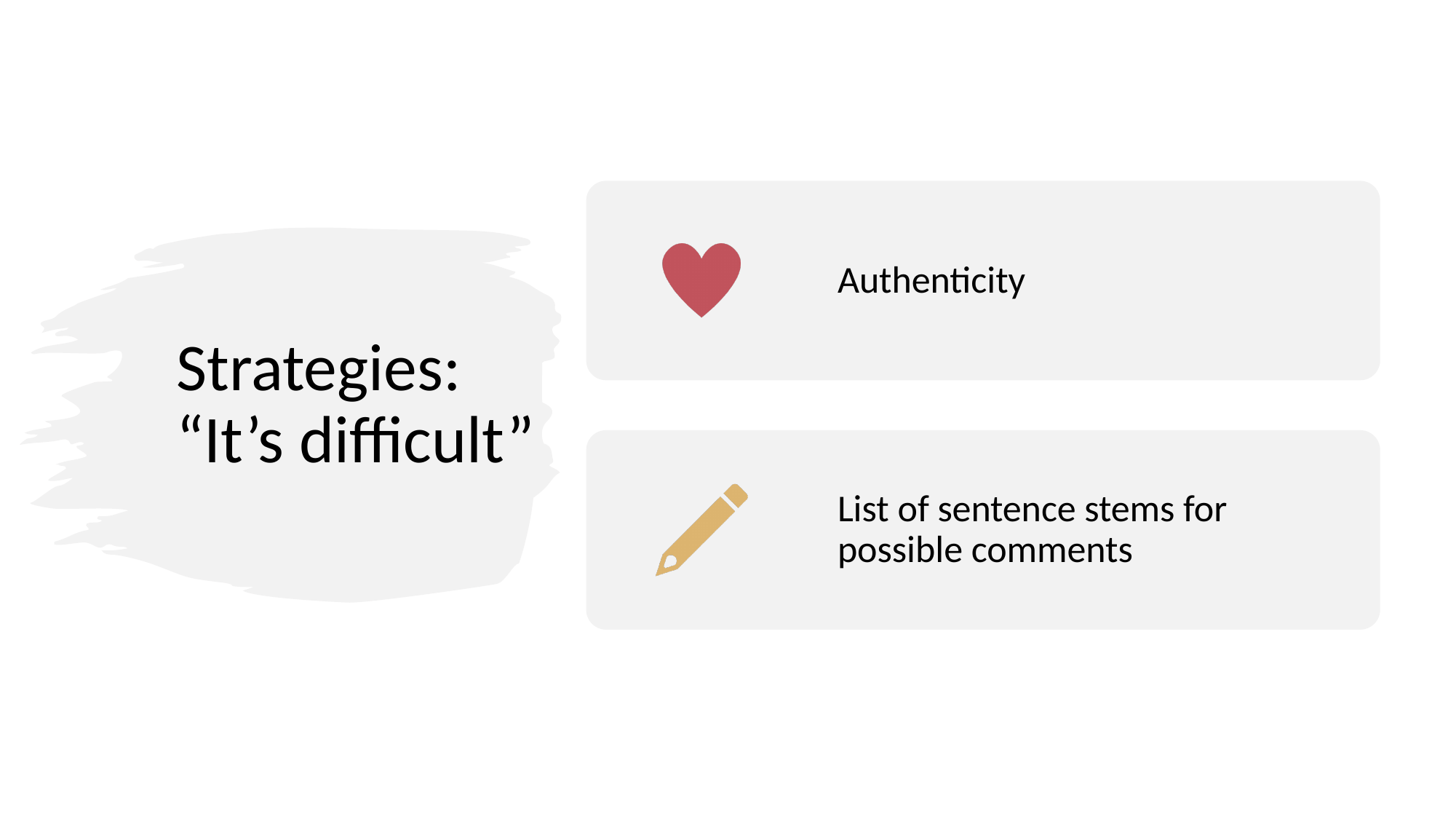

Authenticity
List of sentence stems for possible comments
# Strategies: “It’s difficult”